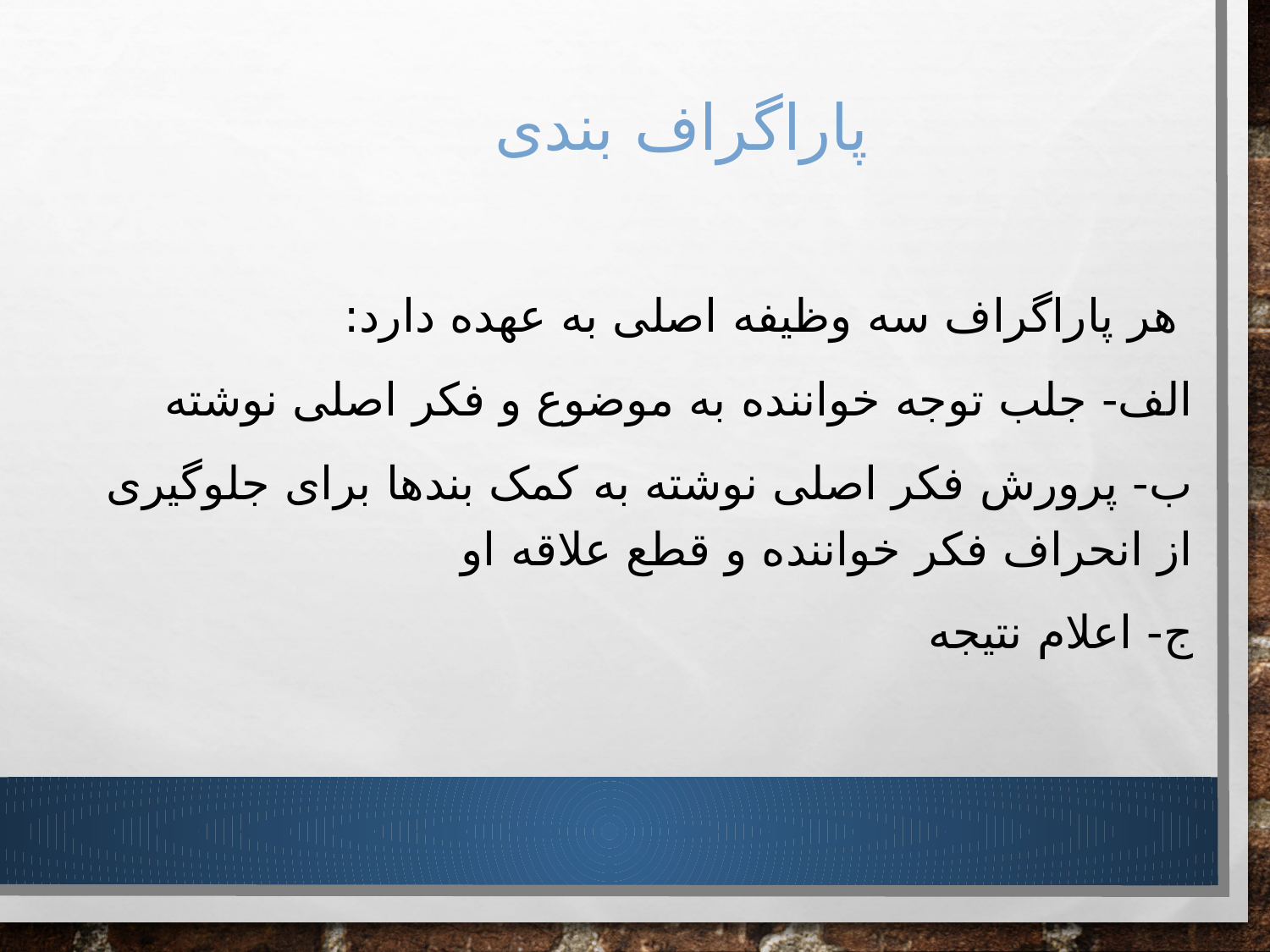

# پاراگراف بندی
 هر پاراگراف سه وظیفه اصلی به عهده دارد:
الف- جلب توجه خواننده به موضوع و فکر اصلی نوشته
ب- پرورش فکر اصلی نوشته به کمک بندها برای جلوگیری از انحراف فکر خواننده و قطع علاقه او
ج- اعلام نتیجه